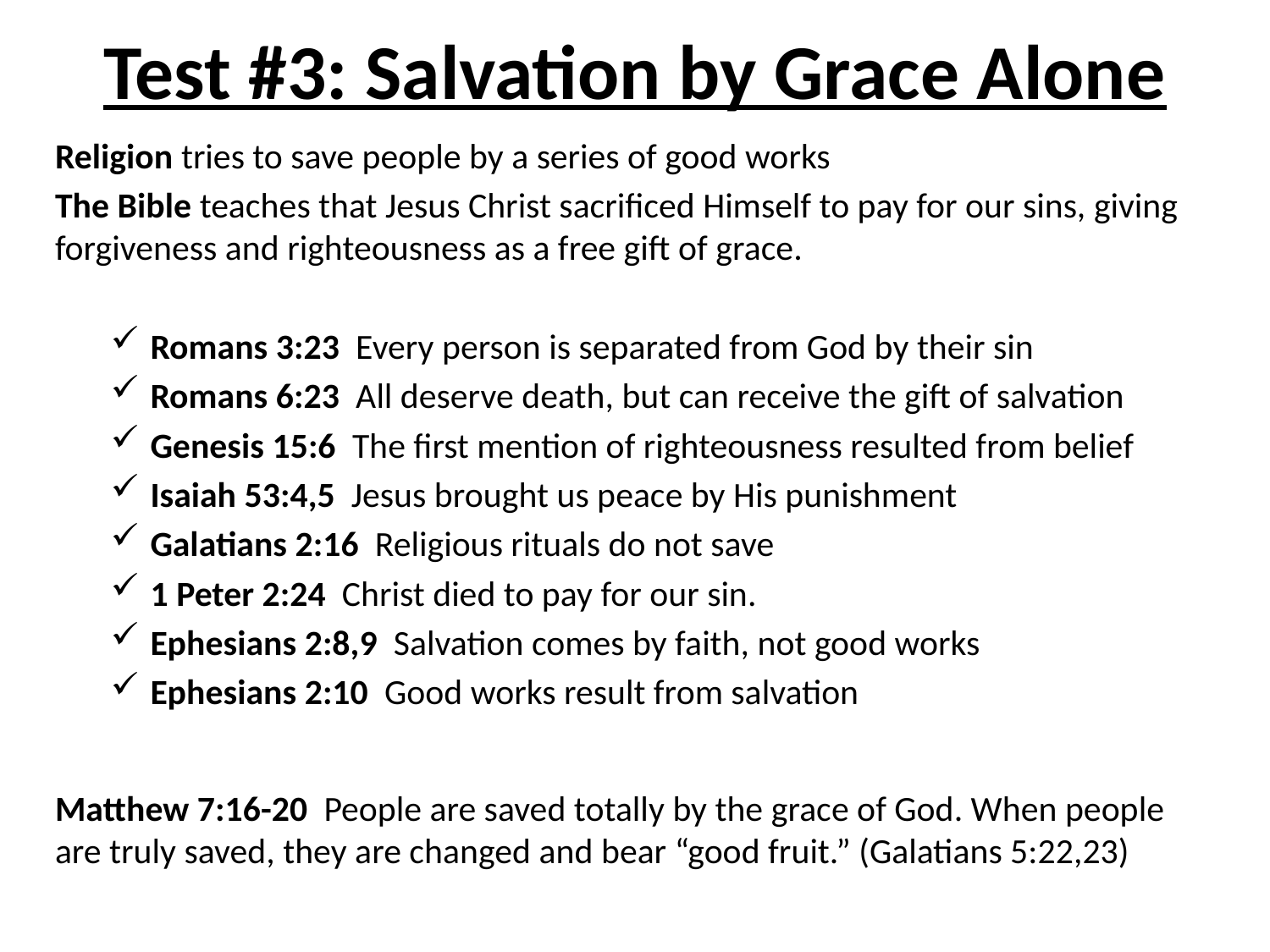

# Test #3: Salvation by Grace Alone
Religion tries to save people by a series of good works
The Bible teaches that Jesus Christ sacrificed Himself to pay for our sins, giving forgiveness and righteousness as a free gift of grace.

Romans 3:23  Every person is separated from God by their sin
Romans 6:23  All deserve death, but can receive the gift of salvation
Genesis 15:6  The first mention of righteousness resulted from belief
Isaiah 53:4,5  Jesus brought us peace by His punishment
Galatians 2:16  Religious rituals do not save
1 Peter 2:24  Christ died to pay for our sin.
Ephesians 2:8,9  Salvation comes by faith, not good works
Ephesians 2:10  Good works result from salvation

Matthew 7:16-20  People are saved totally by the grace of God. When people are truly saved, they are changed and bear “good fruit.” (Galatians 5:22,23)